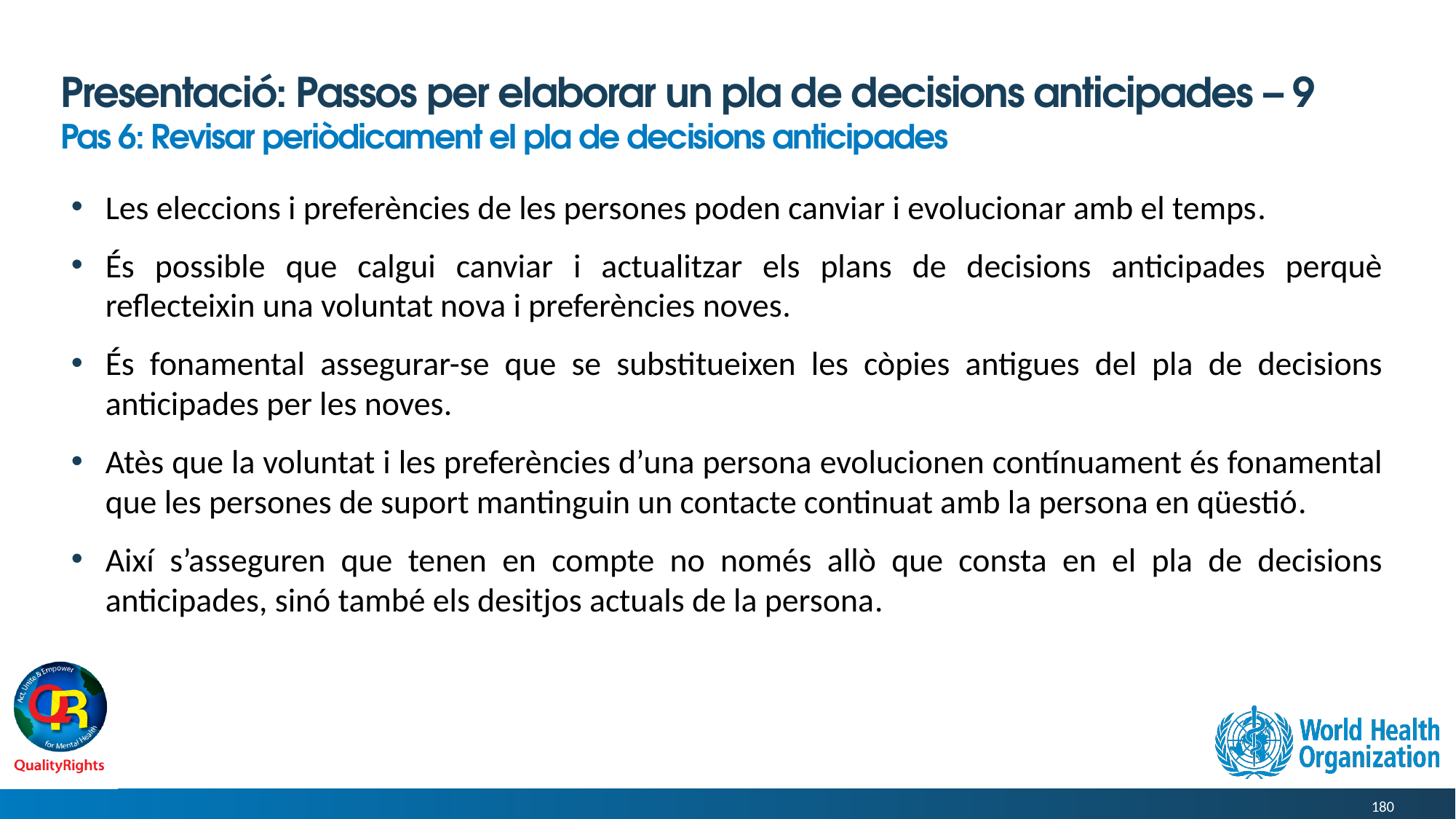

# Presentació: Passos per elaborar un pla de decisions anticipades – 9
Pas 6: Revisar periòdicament el pla de decisions anticipades
Les eleccions i preferències de les persones poden canviar i evolucionar amb el temps.
És possible que calgui canviar i actualitzar els plans de decisions anticipades perquè reflecteixin una voluntat nova i preferències noves.
És fonamental assegurar-se que se substitueixen les còpies antigues del pla de decisions anticipades per les noves.
Atès que la voluntat i les preferències d’una persona evolucionen contínuament és fonamental que les persones de suport mantinguin un contacte continuat amb la persona en qüestió.
Així s’asseguren que tenen en compte no només allò que consta en el pla de decisions anticipades, sinó també els desitjos actuals de la persona.